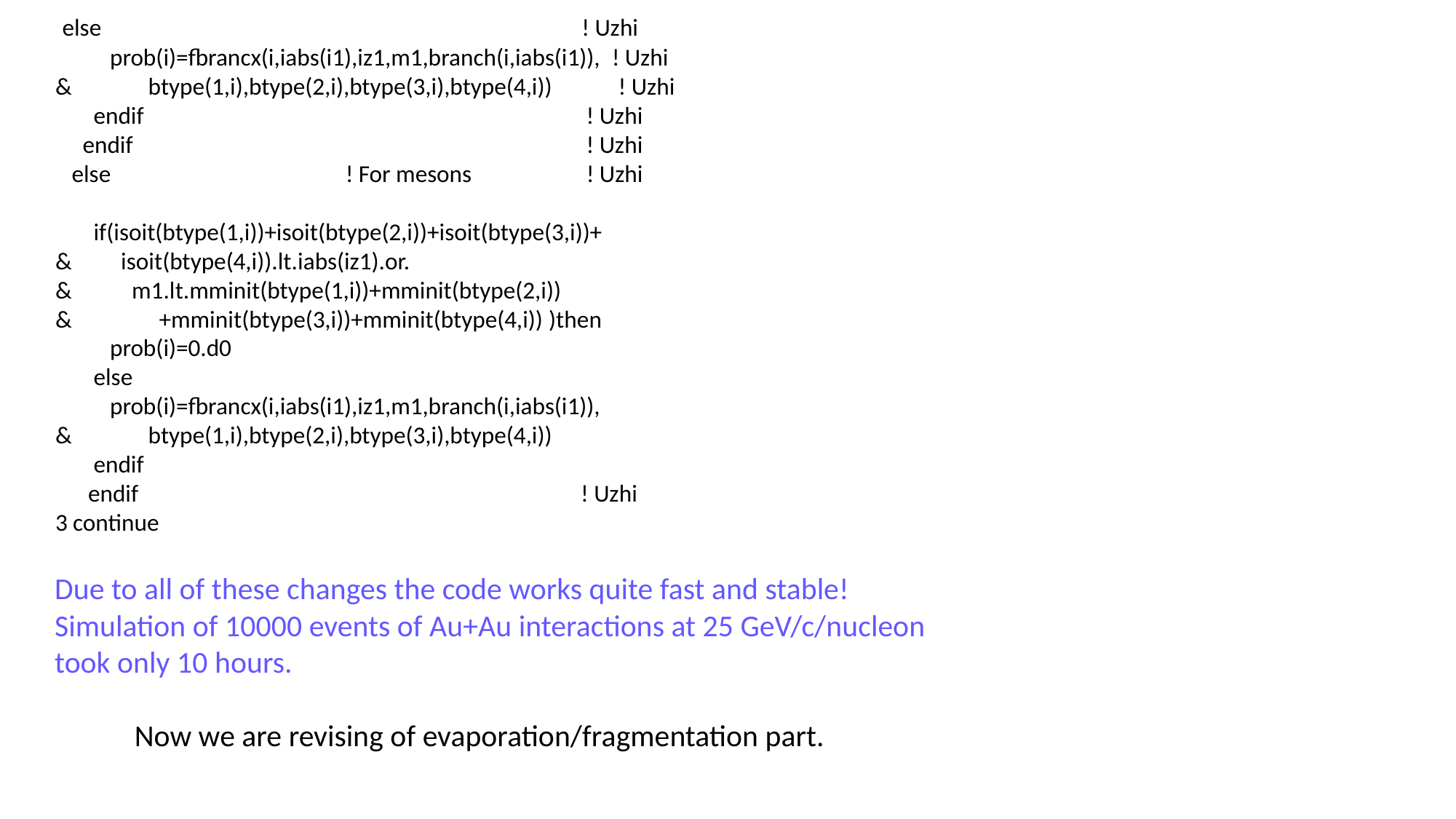

else                                                                                        ! Uzhi
          prob(i)=fbrancx(i,iabs(i1),iz1,m1,branch(i,iabs(i1)),  ! Uzhi
&              btype(1,i),btype(2,i),btype(3,i),btype(4,i))            ! Uzhi
       endif                                                                                 ! Uzhi
     endif                                                                                   ! Uzhi
   else                                           ! For mesons                     ! Uzhi

       if(isoit(btype(1,i))+isoit(btype(2,i))+isoit(btype(3,i))+
&         isoit(btype(4,i)).lt.iabs(iz1).or.
&           m1.lt.mminit(btype(1,i))+mminit(btype(2,i))
&                +mminit(btype(3,i))+mminit(btype(4,i)) )then
          prob(i)=0.d0
       else
          prob(i)=fbrancx(i,iabs(i1),iz1,m1,branch(i,iabs(i1)),
&              btype(1,i),btype(2,i),btype(3,i),btype(4,i))
       endif
      endif                                                                                 ! Uzhi
3 continue
Due to all of these changes the code works quite fast and stable!
Simulation of 10000 events of Au+Au interactions at 25 GeV/c/nucleon
took only 10 hours.
Now we are revising of evaporation/fragmentation part.